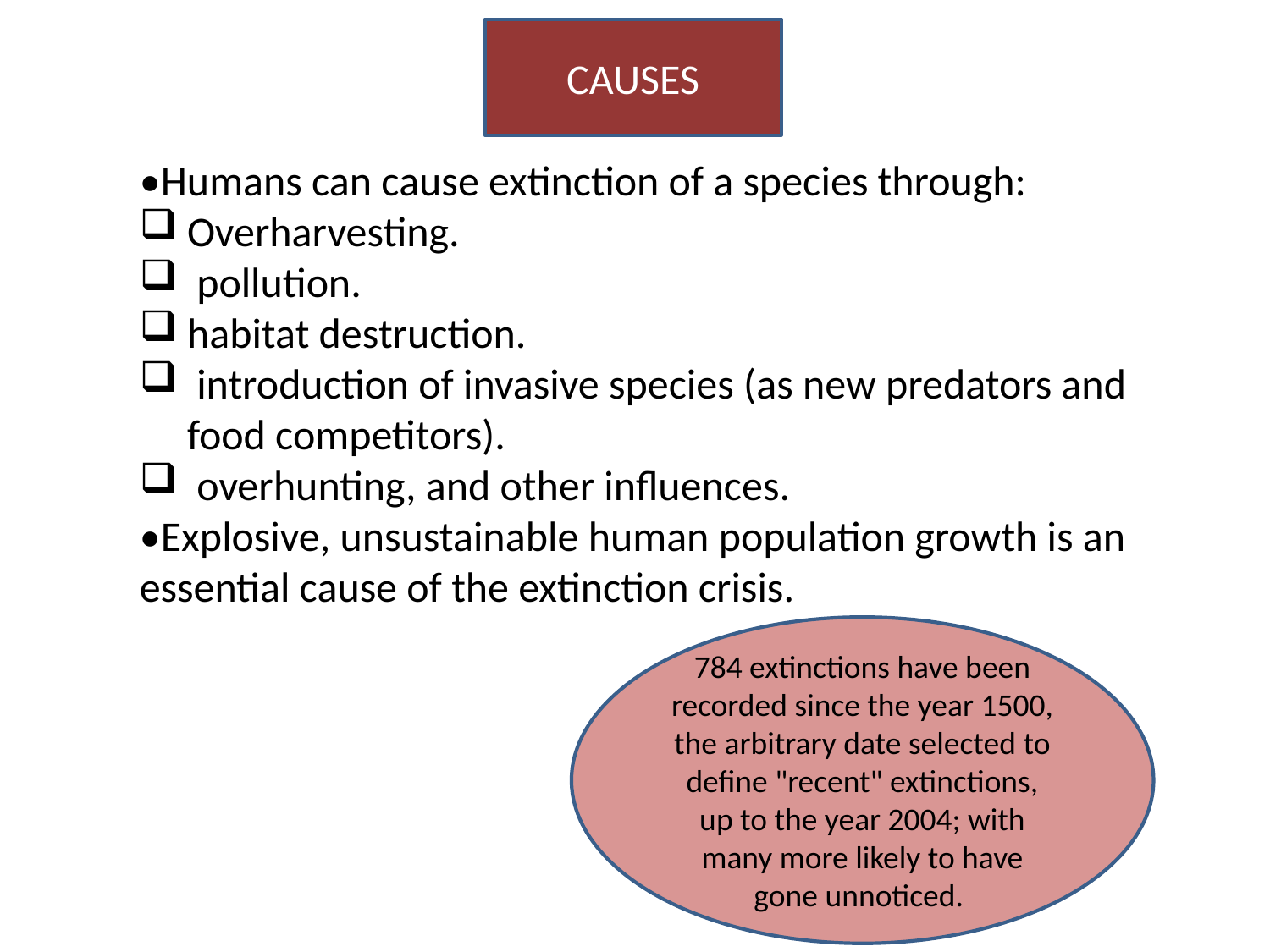

CAUSES

•Humans can cause extinction of a species through:
Overharvesting.
 pollution.
habitat destruction.
 introduction of invasive species (as new predators and food competitors).
 overhunting, and other influences.
•Explosive, unsustainable human population growth is an essential cause of the extinction crisis.
784 extinctions have been recorded since the year 1500, the arbitrary date selected to define "recent" extinctions, up to the year 2004; with many more likely to have gone unnoticed.